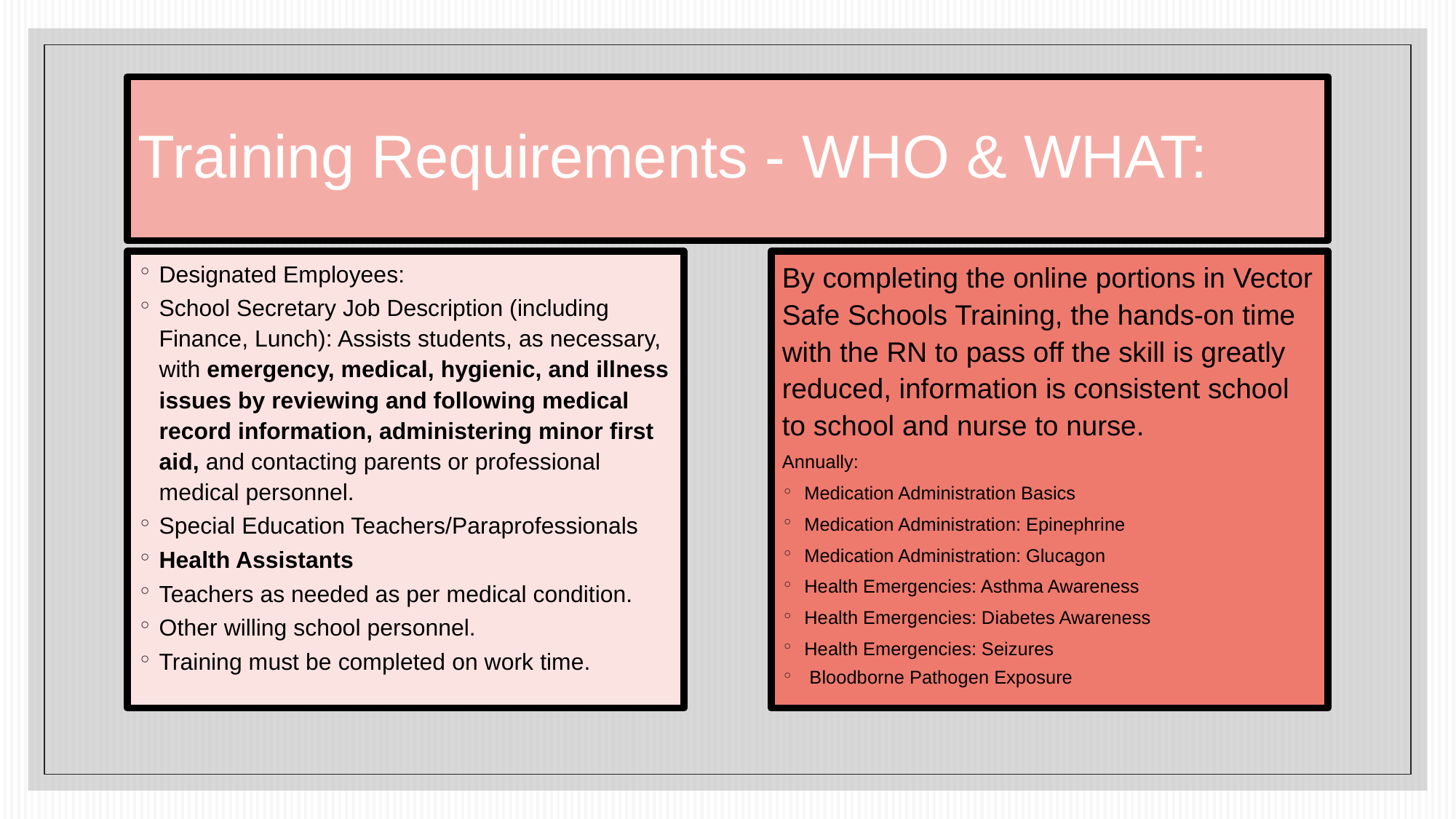

# Training Requirements - WHO & WHAT:
Designated Employees:
School Secretary Job Description (including Finance, Lunch): Assists students, as necessary, with emergency, medical, hygienic, and illness issues by reviewing and following medical record information, administering minor first aid, and contacting parents or professional medical personnel.
Special Education Teachers/Paraprofessionals
Health Assistants
Teachers as needed as per medical condition.
Other willing school personnel.
Training must be completed on work time.

By completing the online portions in Vector Safe Schools Training, the hands-on time with the RN to pass off the skill is greatly reduced, information is consistent school to school and nurse to nurse.
Annually:
Medication Administration Basics
Medication Administration: Epinephrine
Medication Administration: Glucagon
Health Emergencies: Asthma Awareness
Health Emergencies: Diabetes Awareness
Health Emergencies: Seizures
 Bloodborne Pathogen Exposure